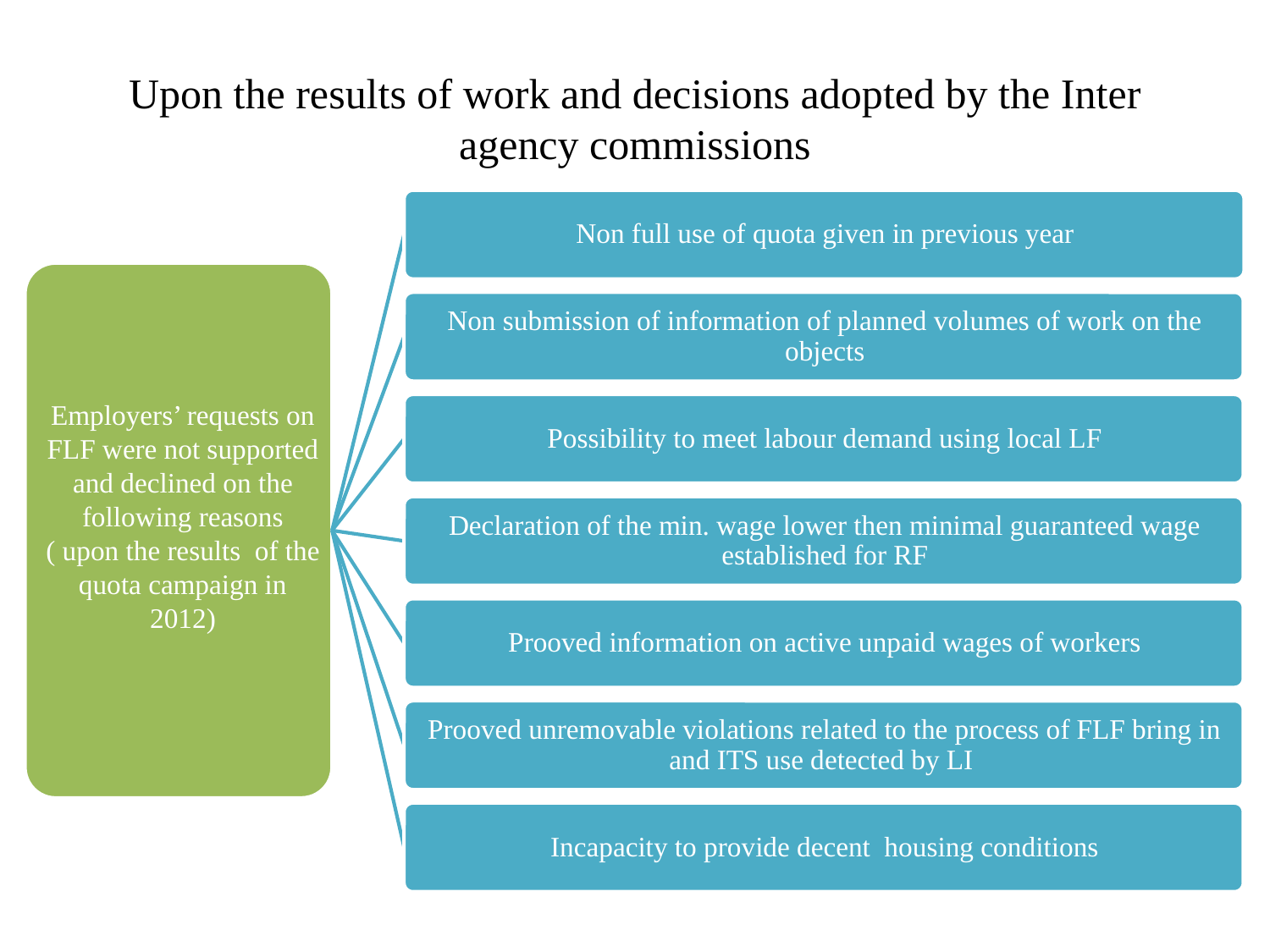

# Upon the results of work and decisions adopted by the Inter agency commissions
Employers’ requests on FLF were not supported and declined on the following reasons ( upon the results  of the quota campaign in 2012)

Non full use of quota given in previous year

Non submission of information of planned volumes of work on the objects

Possibility to meet labour demand using local LF

Declaration of the min. wage lower then minimal guaranteed wage established for RF

Prooved information on active unpaid wages of workers

Prooved unremovable violations related to the process of FLF bring in and ITS use detected by LI

Incapacity to provide decent  housing conditions